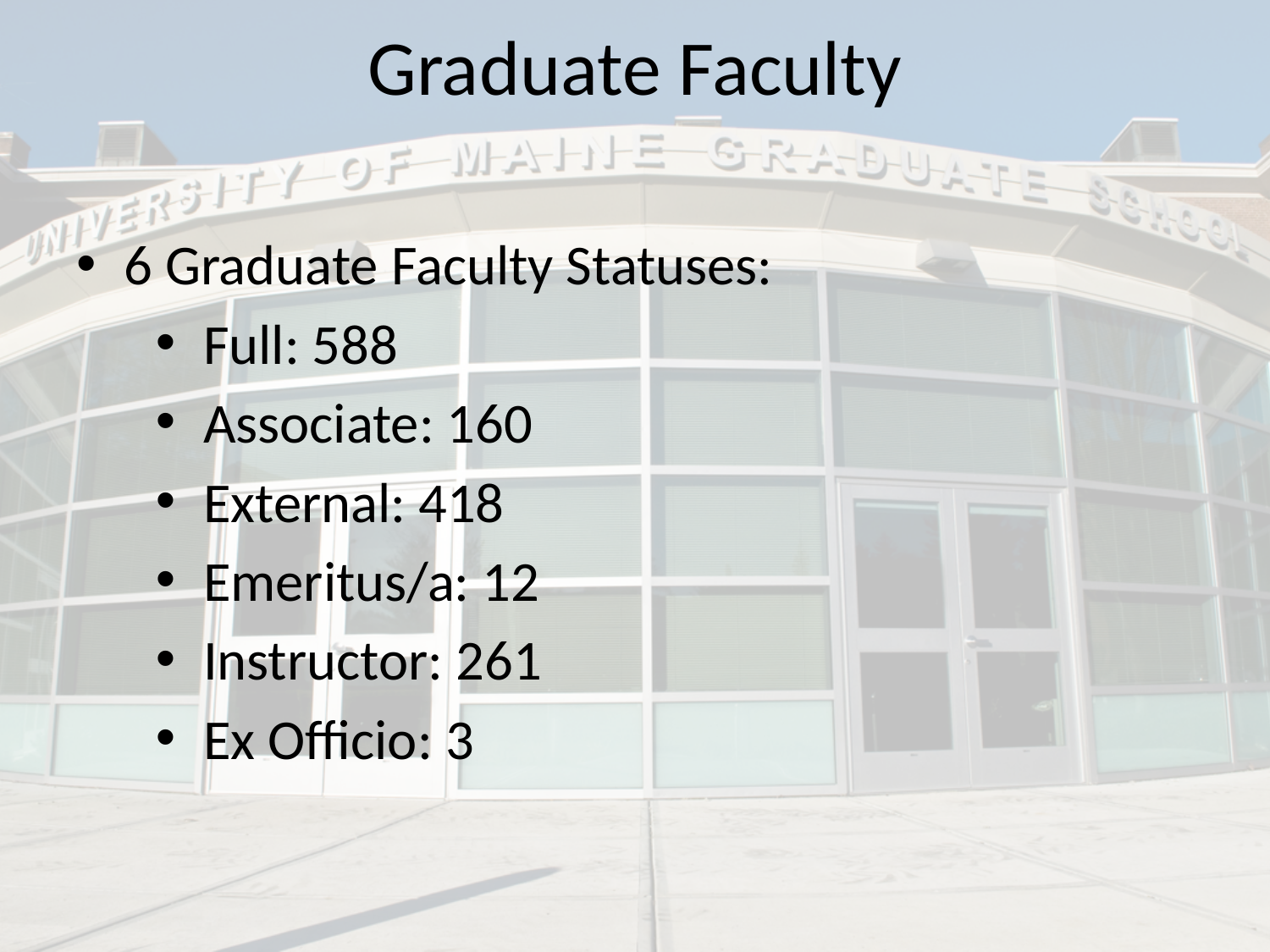

# Graduate Faculty
6 Graduate Faculty Statuses:
Full: 588
Associate: 160
External: 418
Emeritus/a: 12
Instructor: 261
Ex Officio: 3